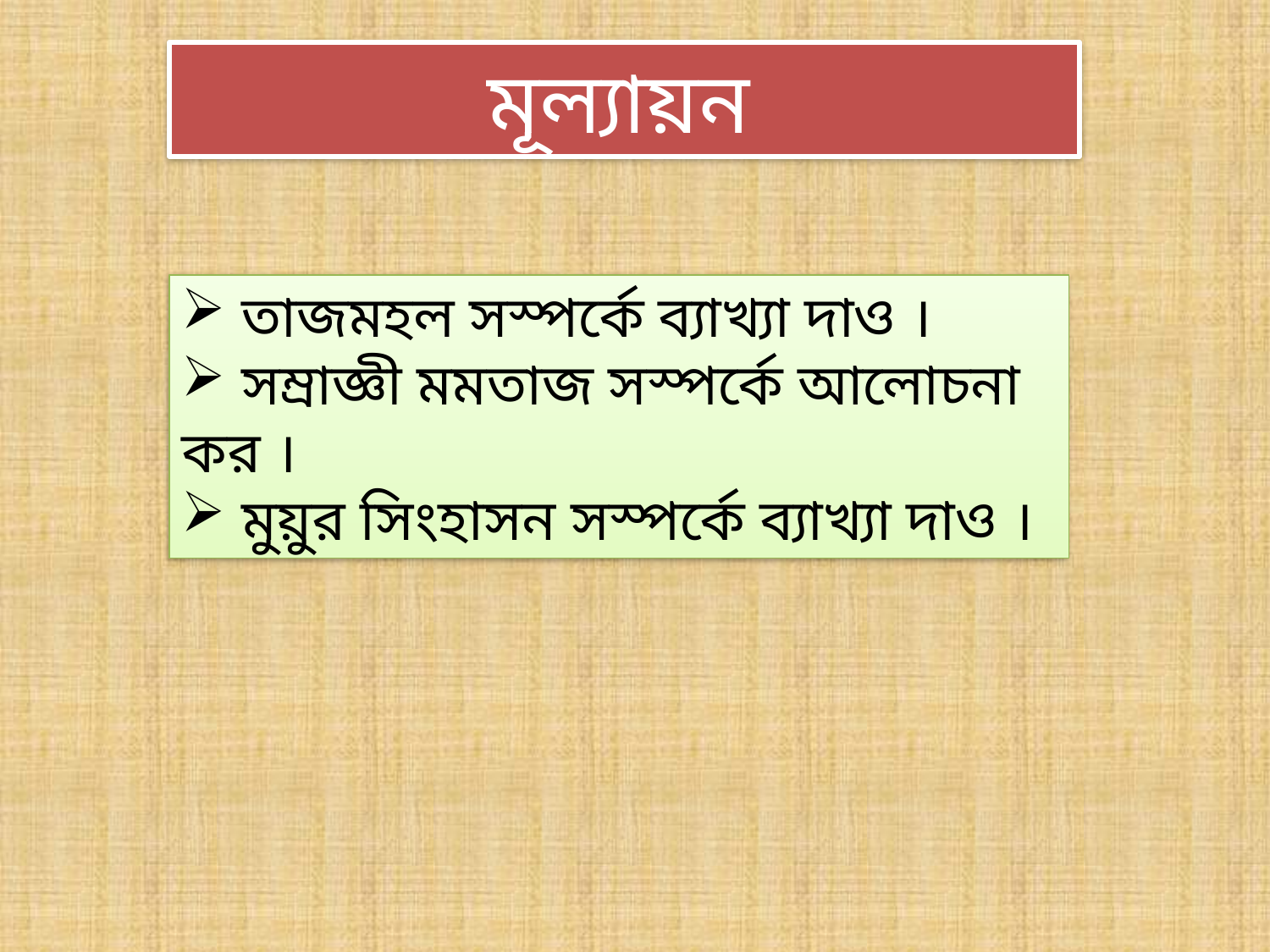

মূল্যায়ন
 তাজমহল সস্পর্কে ব্যাখ্যা দাও ।
 সম্রাজ্ঞী মমতাজ সস্পর্কে আলোচনা কর ।
 মুয়ুর সিংহাসন সস্পর্কে ব্যাখ্যা দাও ।